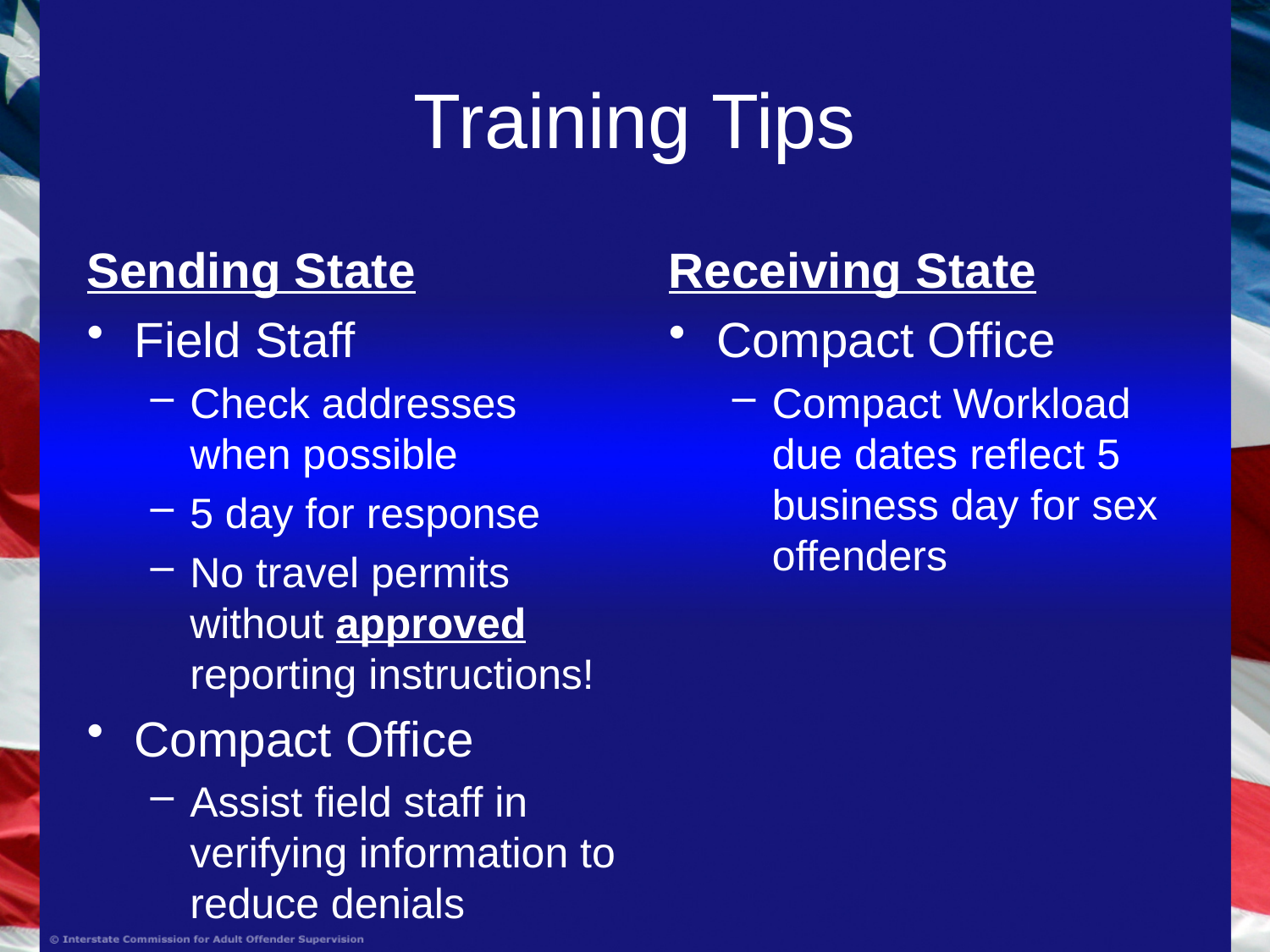

# Training Tips
Sending State
Field Staff
Check addresses when possible
5 day for response
No travel permits without approved reporting instructions!
Compact Office
Assist field staff in verifying information to reduce denials

Receiving State
Compact Office
Compact Workload due dates reflect 5 business day for sex offenders